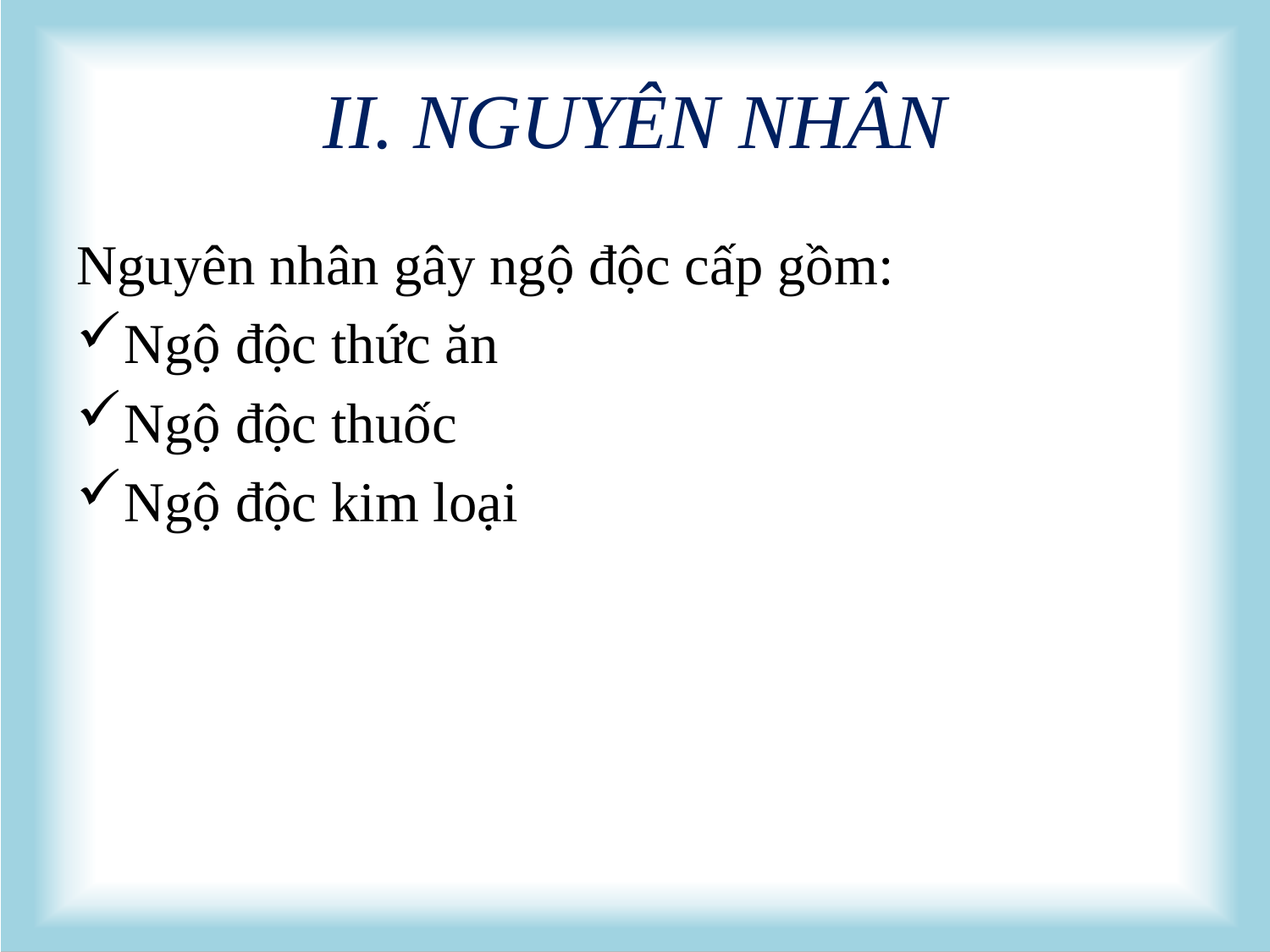

# II. NGUYÊN NHÂN
Nguyên nhân gây ngộ độc cấp gồm:
Ngộ độc thức ăn
Ngộ độc thuốc
Ngộ độc kim loại